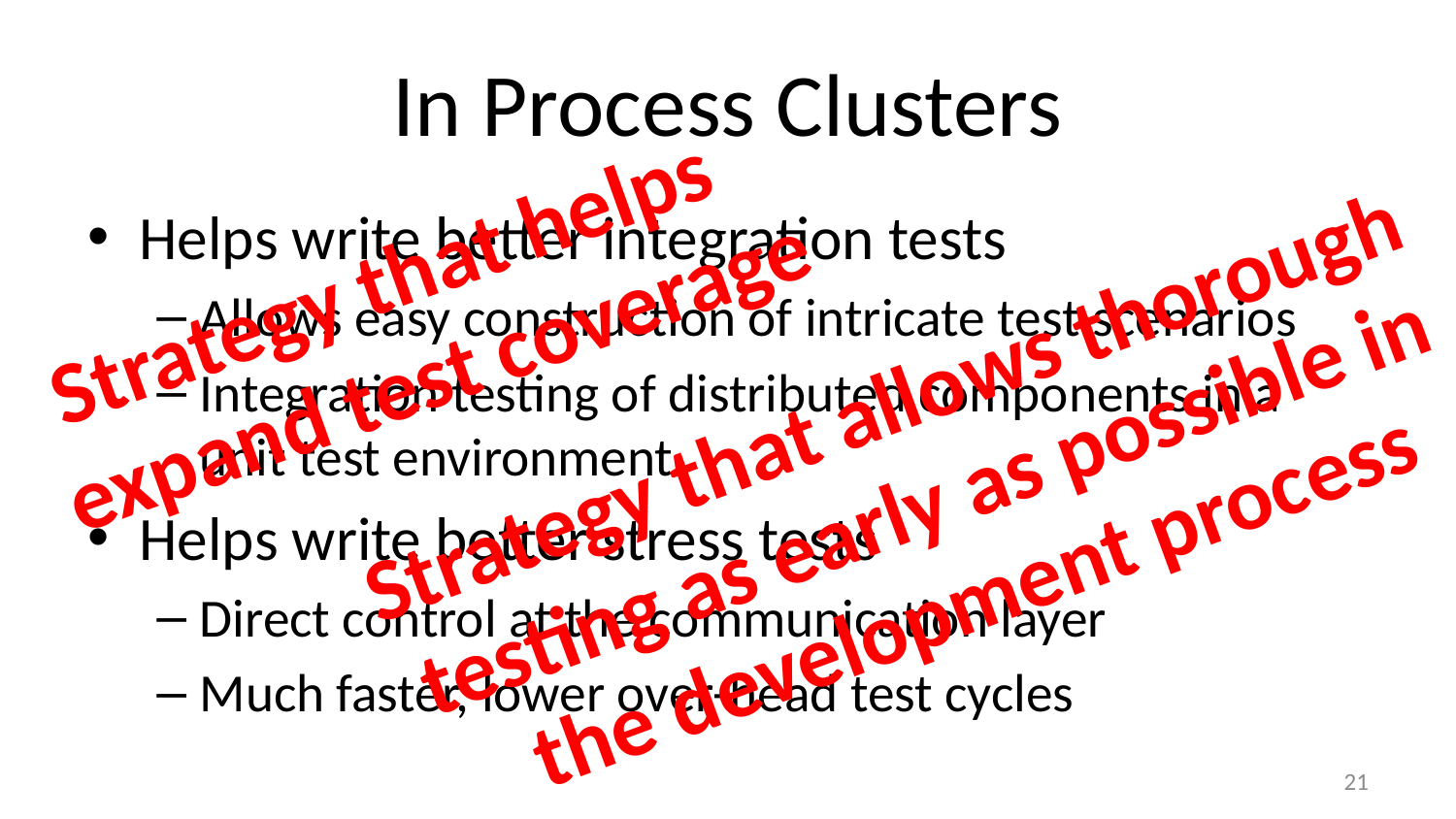

# In Process Clusters
Helps write better integration tests
Allows easy construction of intricate test scenarios
Integration testing of distributed components in a unit test environment
Helps write better stress tests
Direct control at the communication layer
Much faster, lower over-head test cycles

 Strategy that helps
expand test coverage
Strategy that allows thorough
 testing as early as possible in
     the development process

21